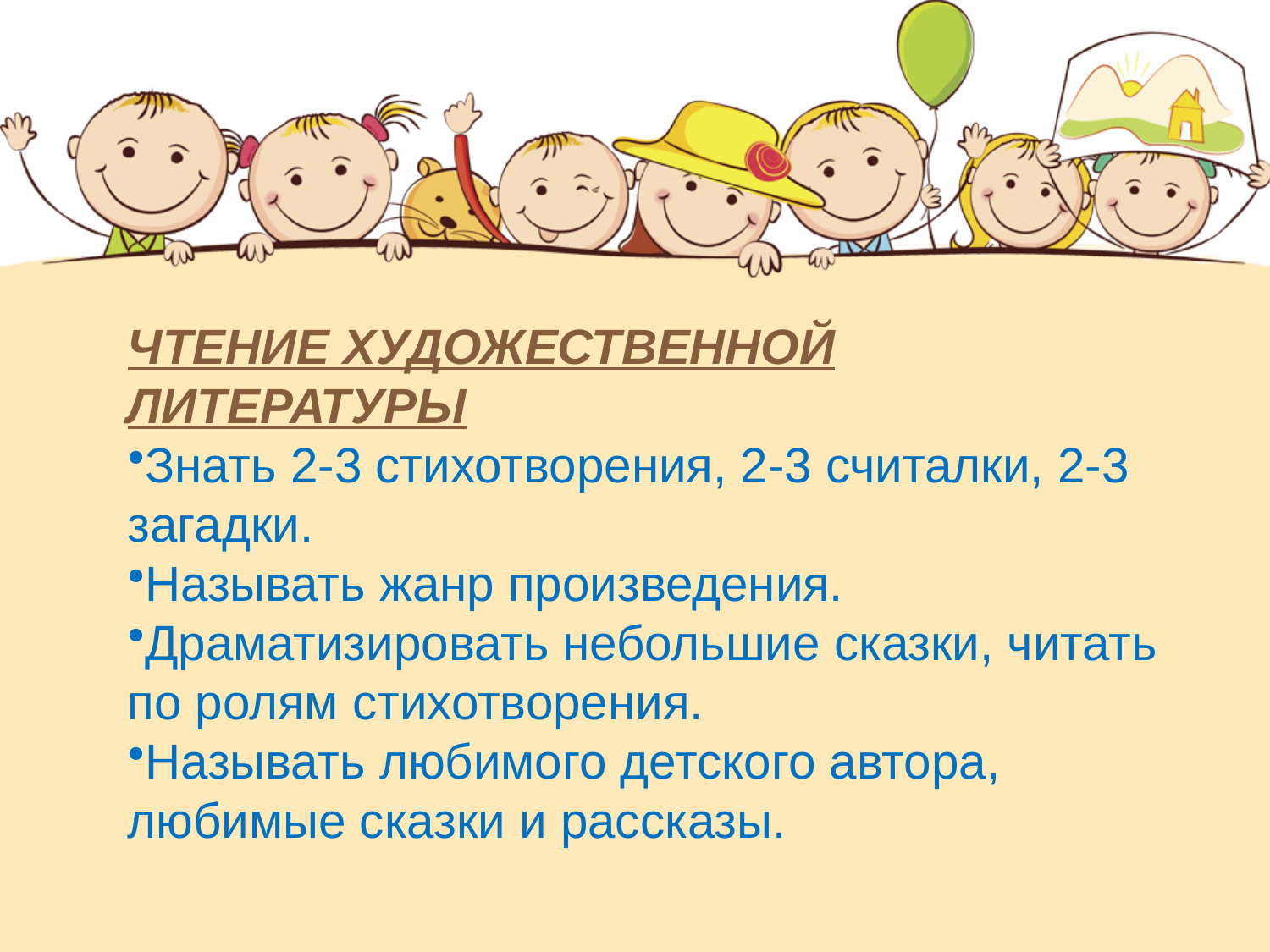

ЧТЕНИЕ ХУДОЖЕСТВЕННОЙ ЛИТЕРАТУРЫ
Знать 2-3 стихотворения, 2-3 считалки, 2-3 загадки.
Называть жанр произведения.
Драматизировать небольшие сказки, читать по ролям стихотворения.
Называть любимого детского автора, любимые сказки и рассказы.